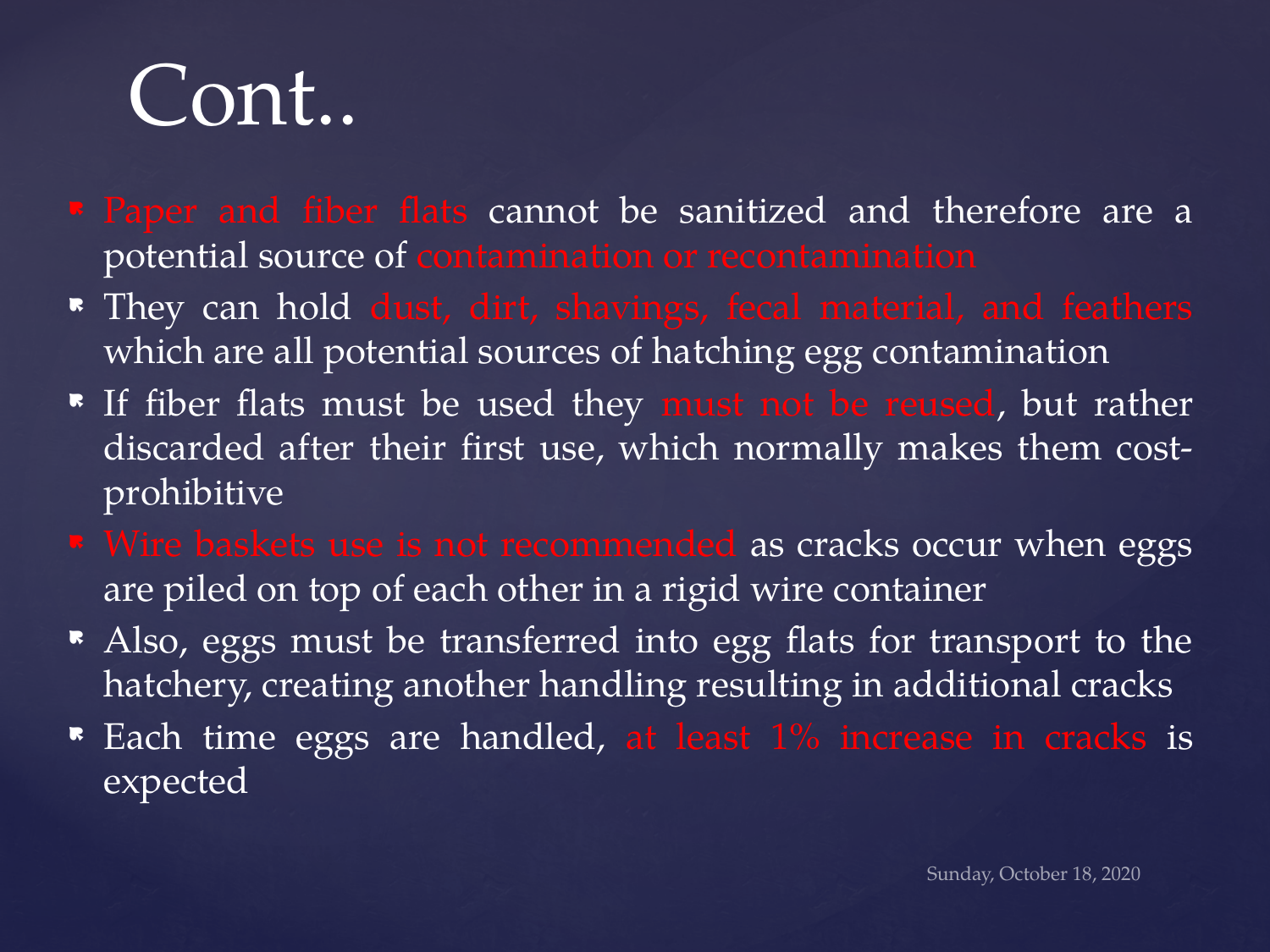

# Cont..
Paper and fiber flats cannot be sanitized and therefore are a potential source of contamination or recontamination
They can hold dust, dirt, shavings, fecal material, and feathers which are all potential sources of hatching egg contamination
If fiber flats must be used they must not be reused, but rather discarded after their first use, which normally makes them cost-prohibitive
Wire baskets use is not recommended as cracks occur when eggs are piled on top of each other in a rigid wire container
Also, eggs must be transferred into egg flats for transport to the hatchery, creating another handling resulting in additional cracks
Each time eggs are handled, at least 1% increase in cracks is expected

Sunday, October 18, 2020